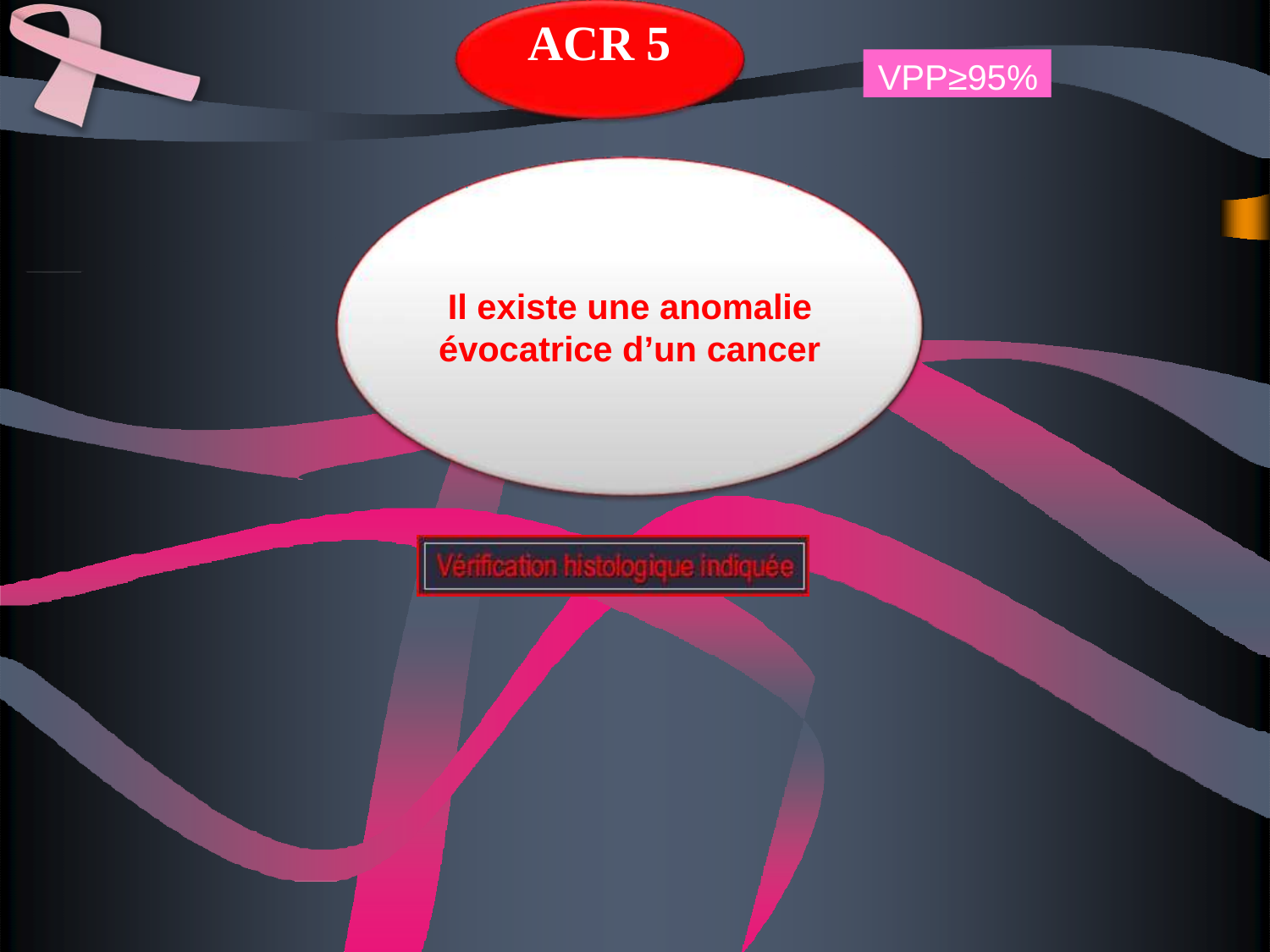

ACR 5
VPP≥95%

Il existe une anomalie  évocatrice d’un cancer